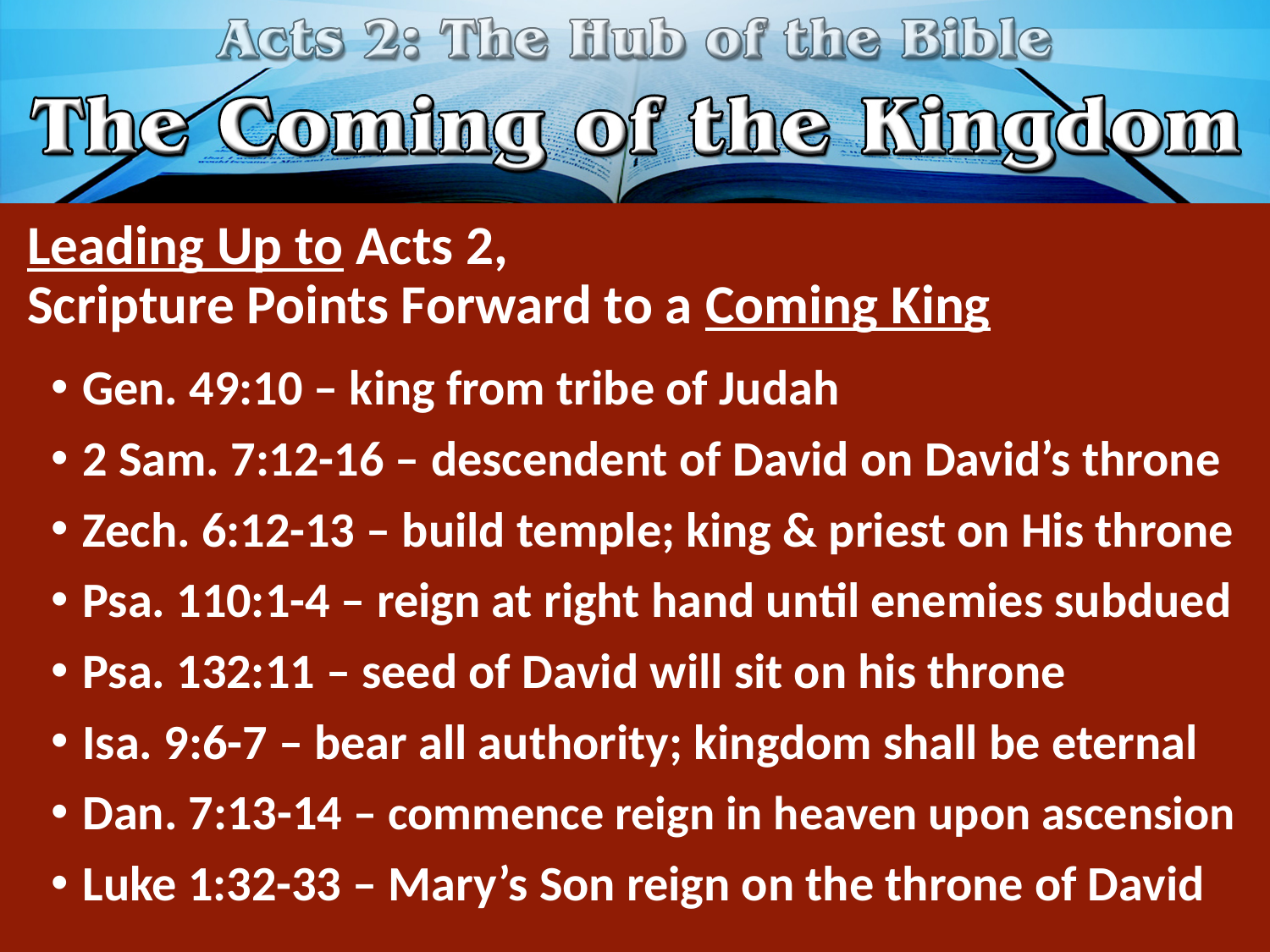

# Leading Up to Acts 2, Scripture Points Forward to a Coming King
Gen. 49:10 – king from tribe of Judah
2 Sam. 7:12-16 – descendent of David on David’s throne
Zech. 6:12-13 – build temple; king & priest on His throne
Psa. 110:1-4 – reign at right hand until enemies subdued
Psa. 132:11 – seed of David will sit on his throne
Isa. 9:6-7 – bear all authority; kingdom shall be eternal
Dan. 7:13-14 – commence reign in heaven upon ascension
Luke 1:32-33 – Mary’s Son reign on the throne of David